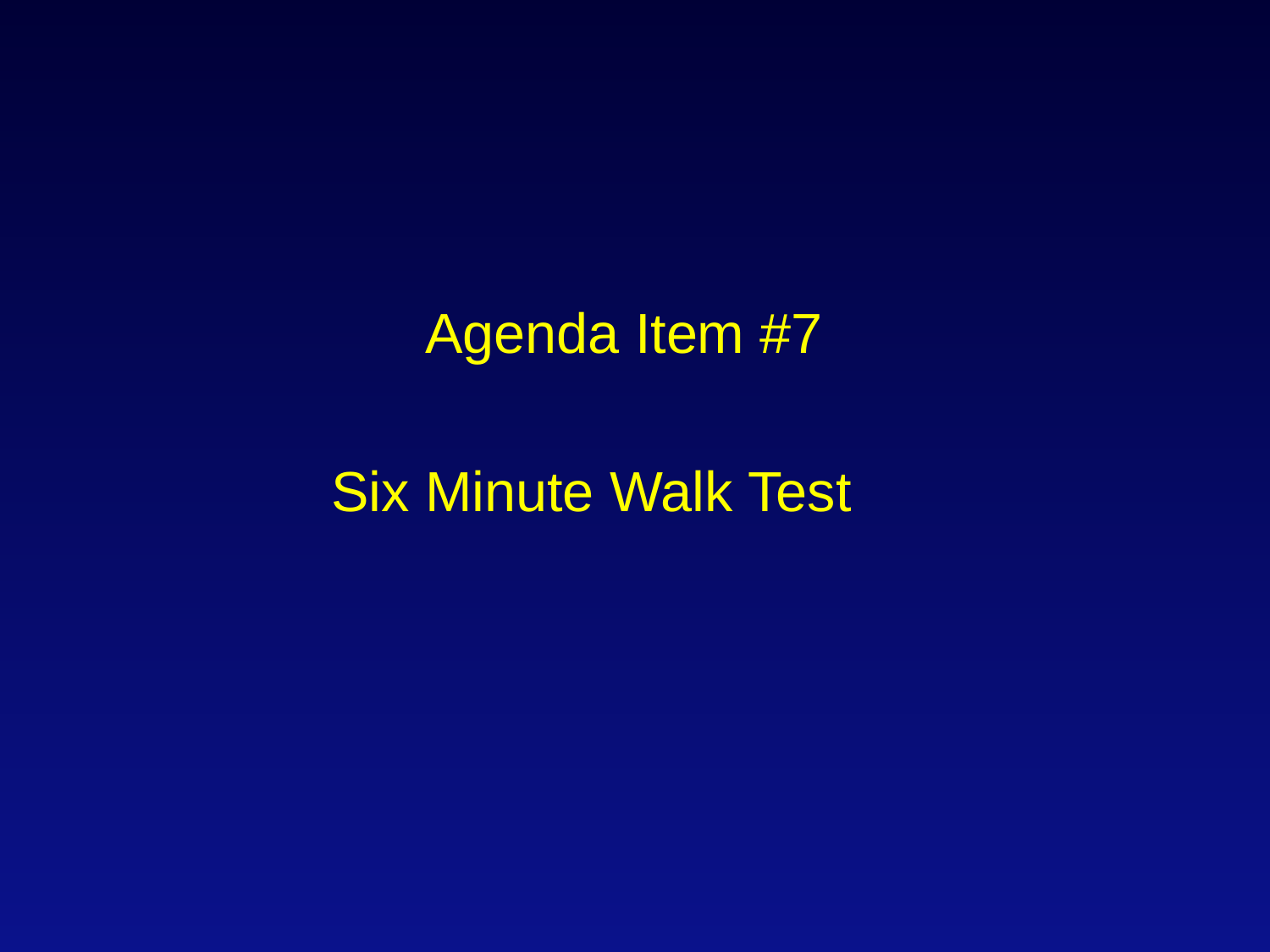

Agenda Item #7

    Six Minute Walk Test